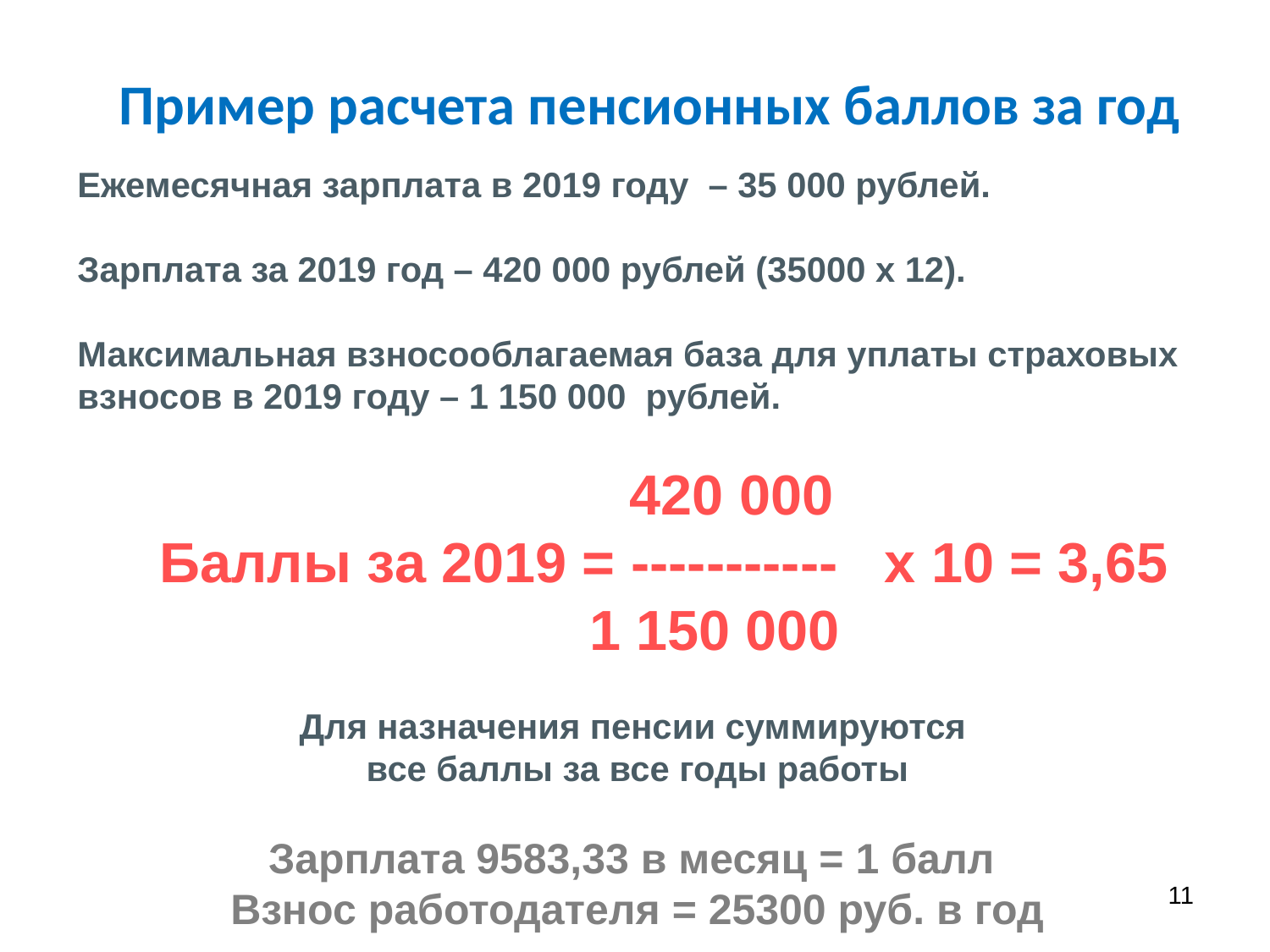

Пример расчета пенсионных баллов за год
Ежемесячная зарплата в 2019 году  – 35 000 рублей.

Зарплата за 2019 год – 420 000 рублей (35000 х 12).

Максимальная взносооблагаемая база для уплаты страховых взносов в 2019 году – 1 150 000  рублей.

            420 000
	  Баллы за 2019 = -----------   х 10 = 3,65
 	            1 150 000

Для назначения пенсии суммируются
все баллы за все годы работы

Зарплата 9583,33 в месяц = 1 балл
Взнос работодателя = 25300 руб. в год
11